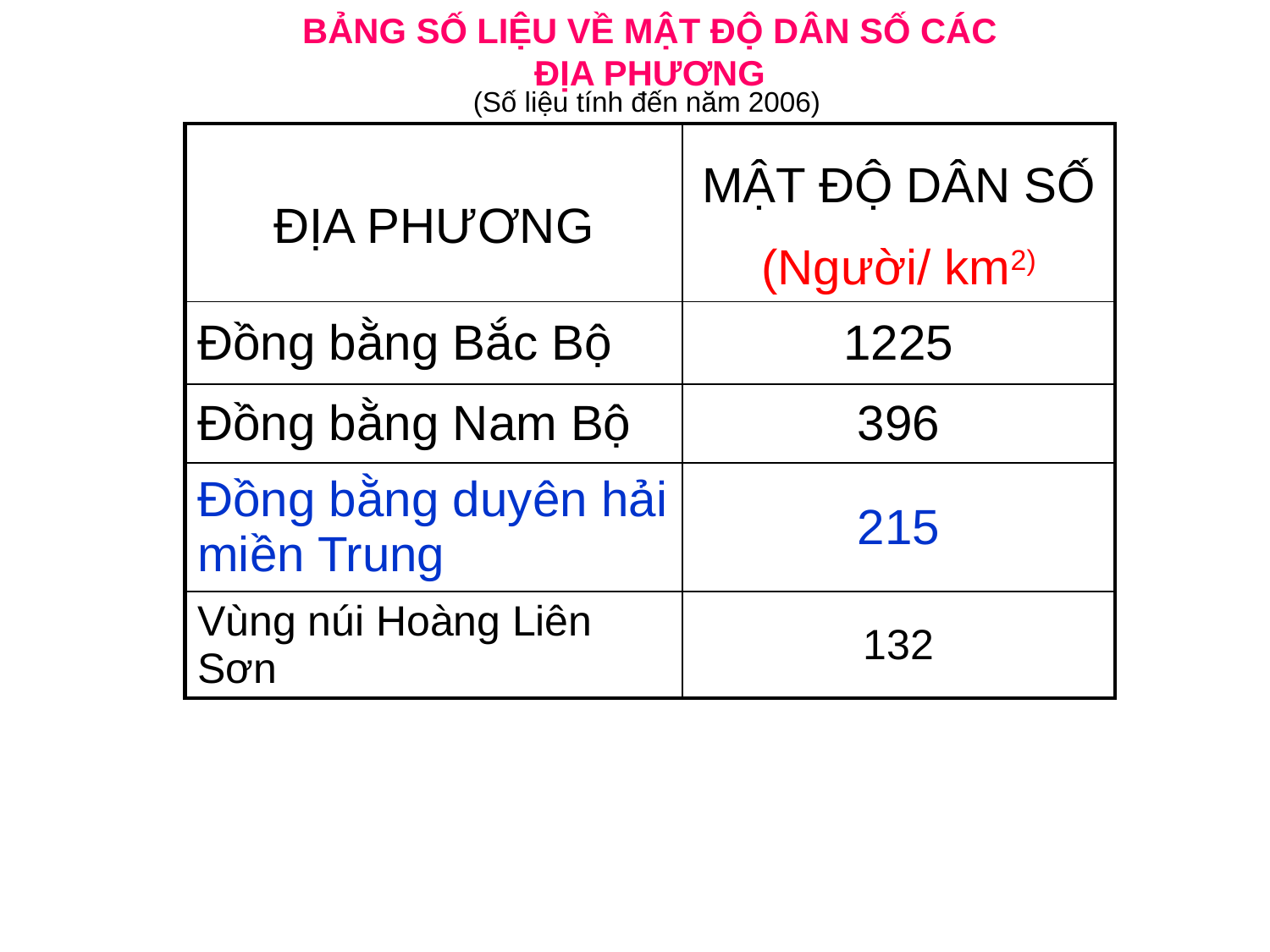

BẢNG SỐ LIỆU VỀ MẬT ĐỘ DÂN SỐ CÁC ĐỊA PHƯƠNG
 (Số liệu tính đến năm 2006)
| ĐỊA PHƯƠNG | MẬT ĐỘ DÂN SỐ (Người/ km2) |
| --- | --- |
| Đồng bằng Bắc Bộ | 1225 |
| Đồng bằng Nam Bộ | 396 |
| Đồng bằng duyên hải miền Trung | 215 |
| Vùng núi Hoàng Liên Sơn | 132 |